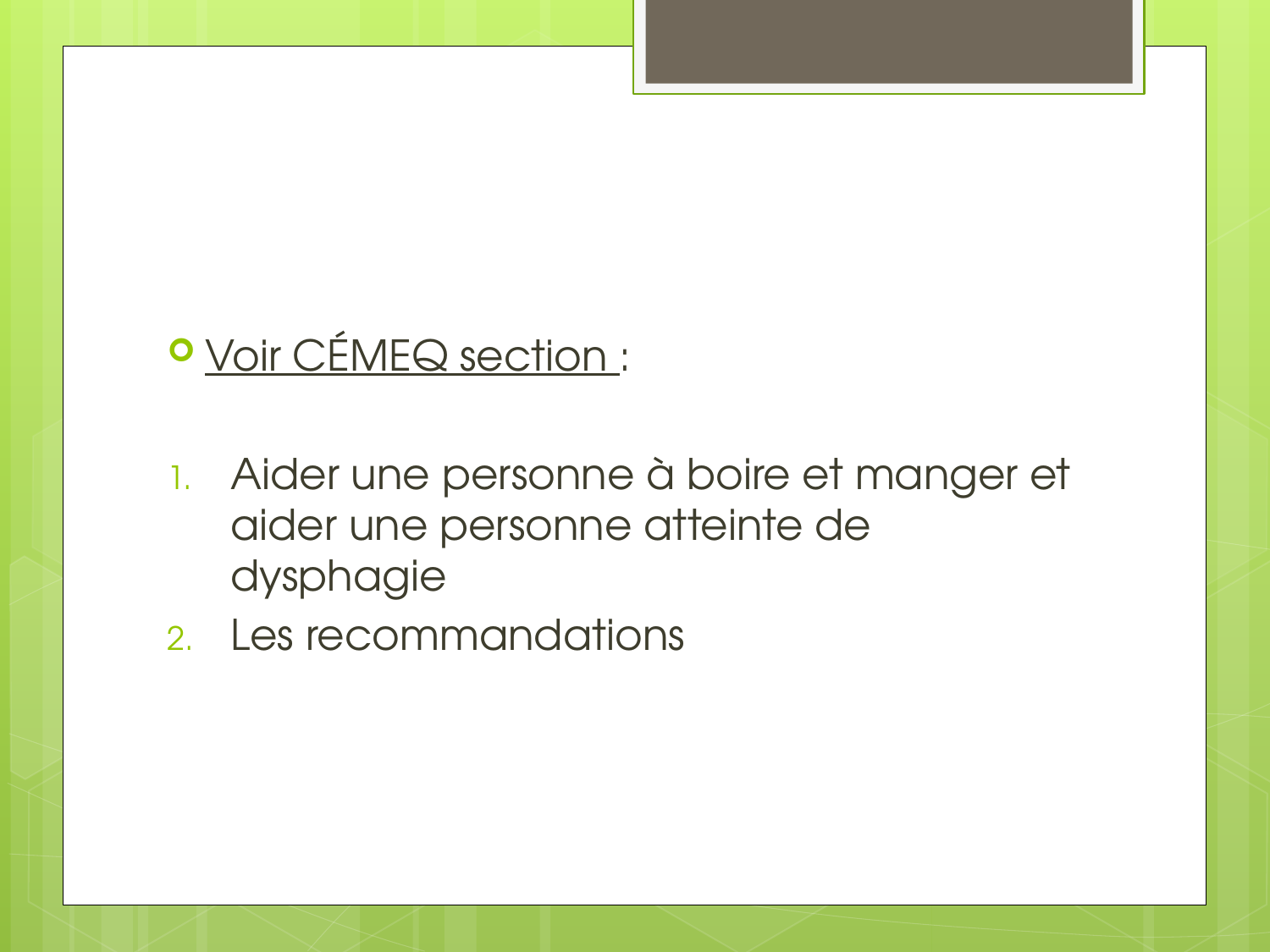

#
Voir CÉMEQ section :

Aider une personne à boire et manger et aider une personne atteinte de dysphagie
Les recommandations